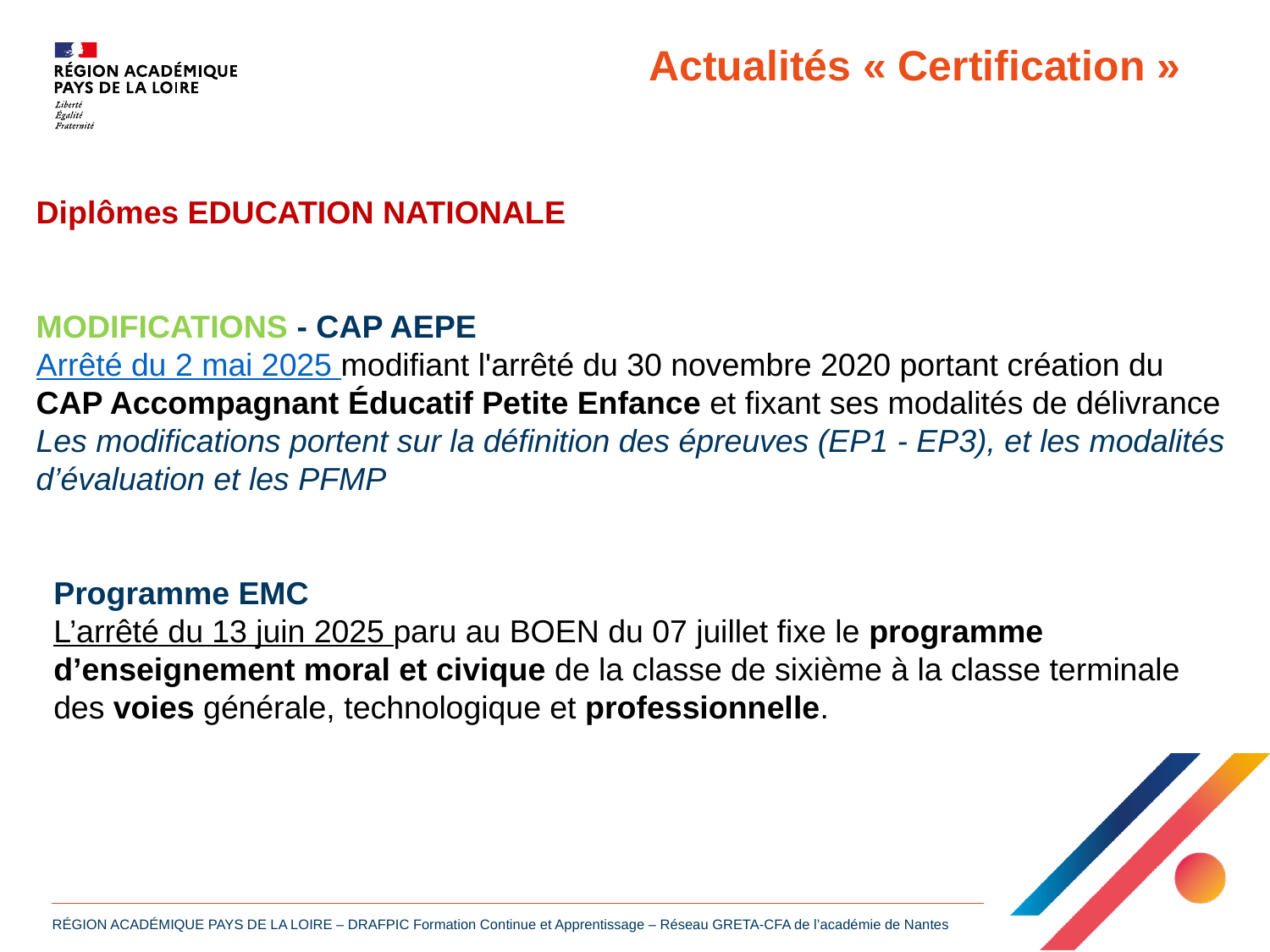

Actualités « Certification »
Diplômes EDUCATION NATIONALE

MODIFICATIONS - CAP AEPE
Arrêté du 2 mai 2025 modifiant l'arrêté du 30 novembre 2020 portant création du CAP Accompagnant Éducatif Petite Enfance et fixant ses modalités de délivrance
Les modifications portent sur la définition des épreuves (EP1 - EP3), et les modalités d’évaluation et les PFMP

Programme EMC
L’arrêté du 13 juin 2025 paru au BOEN du 07 juillet fixe le programme d’enseignement moral et civique de la classe de sixième à la classe terminale des voies générale, technologique et professionnelle.